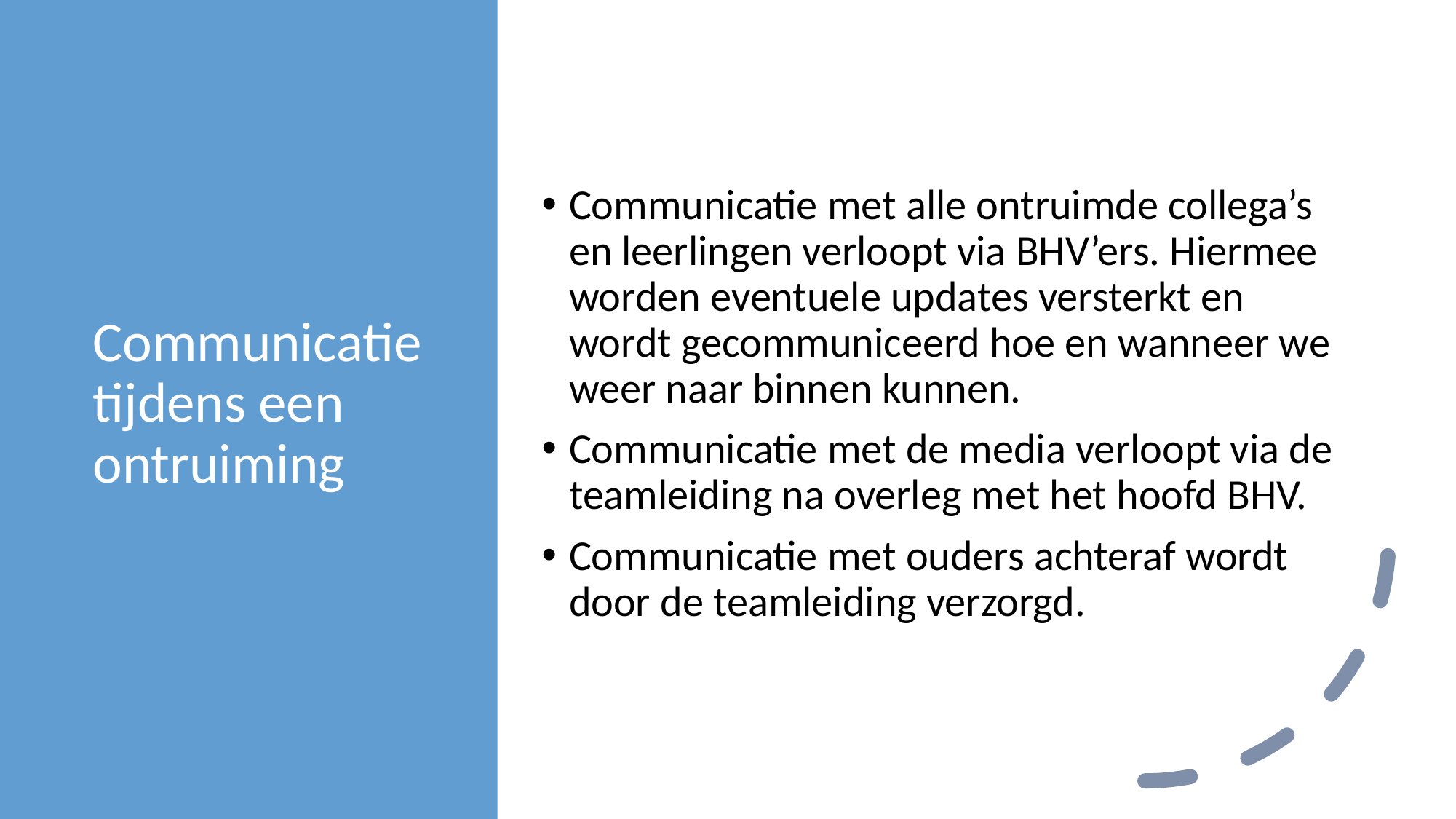

# Communicatie tijdens een ontruiming
Communicatie met alle ontruimde collega’s en leerlingen verloopt via BHV’ers. Hiermee worden eventuele updates versterkt en wordt gecommuniceerd hoe en wanneer we weer naar binnen kunnen.
Communicatie met de media verloopt via de teamleiding na overleg met het hoofd BHV.
Communicatie met ouders achteraf wordt door de teamleiding verzorgd.